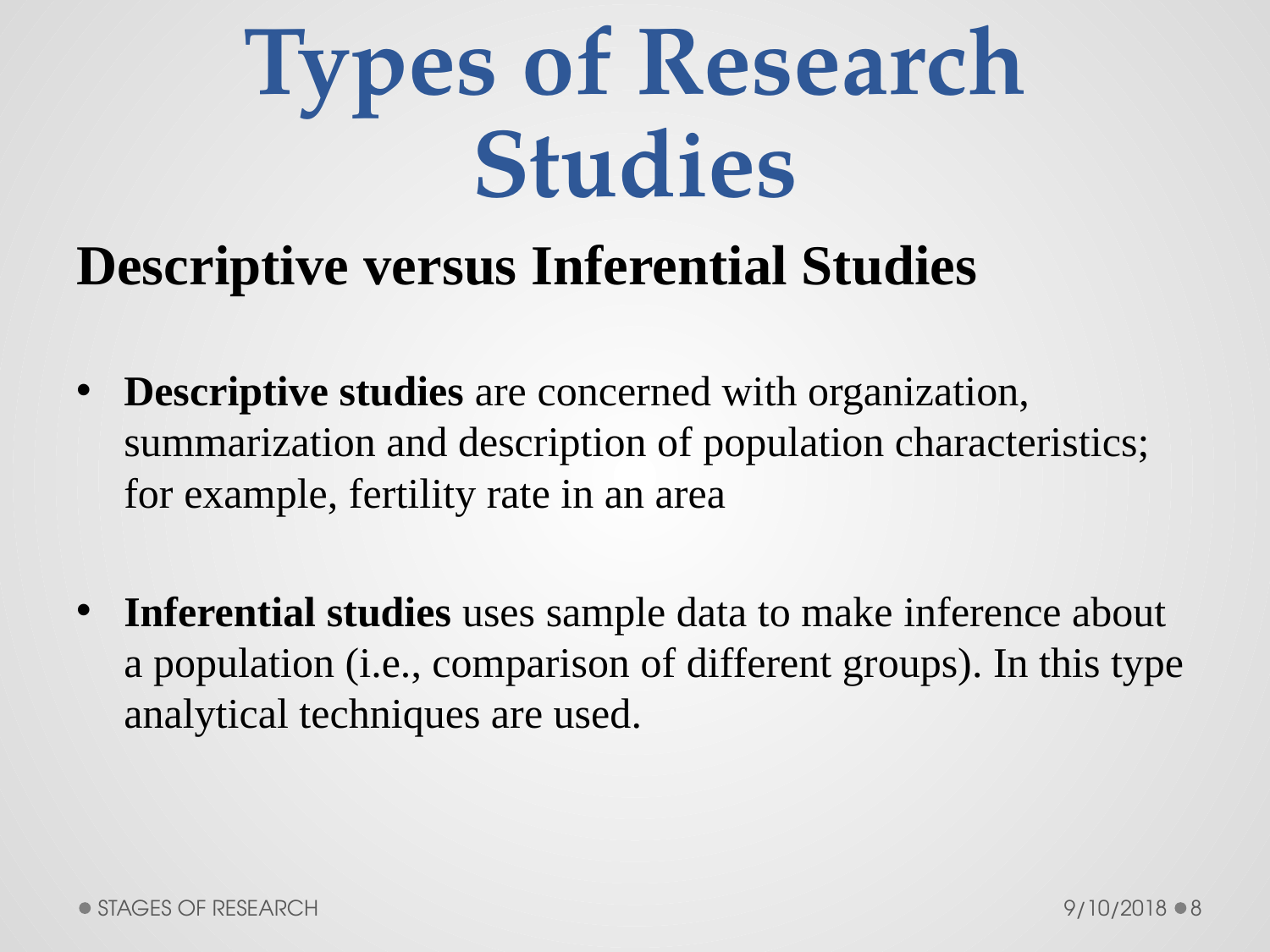

# Types of Research Studies
Descriptive versus Inferential Studies

Descriptive studies are concerned with organization, summarization and description of population characteristics; for example, fertility rate in an area

Inferential studies uses sample data to make inference about a population (i.e., comparison of different groups). In this type analytical techniques are used.

STAGES OF RESEARCH
9/10/2018
8